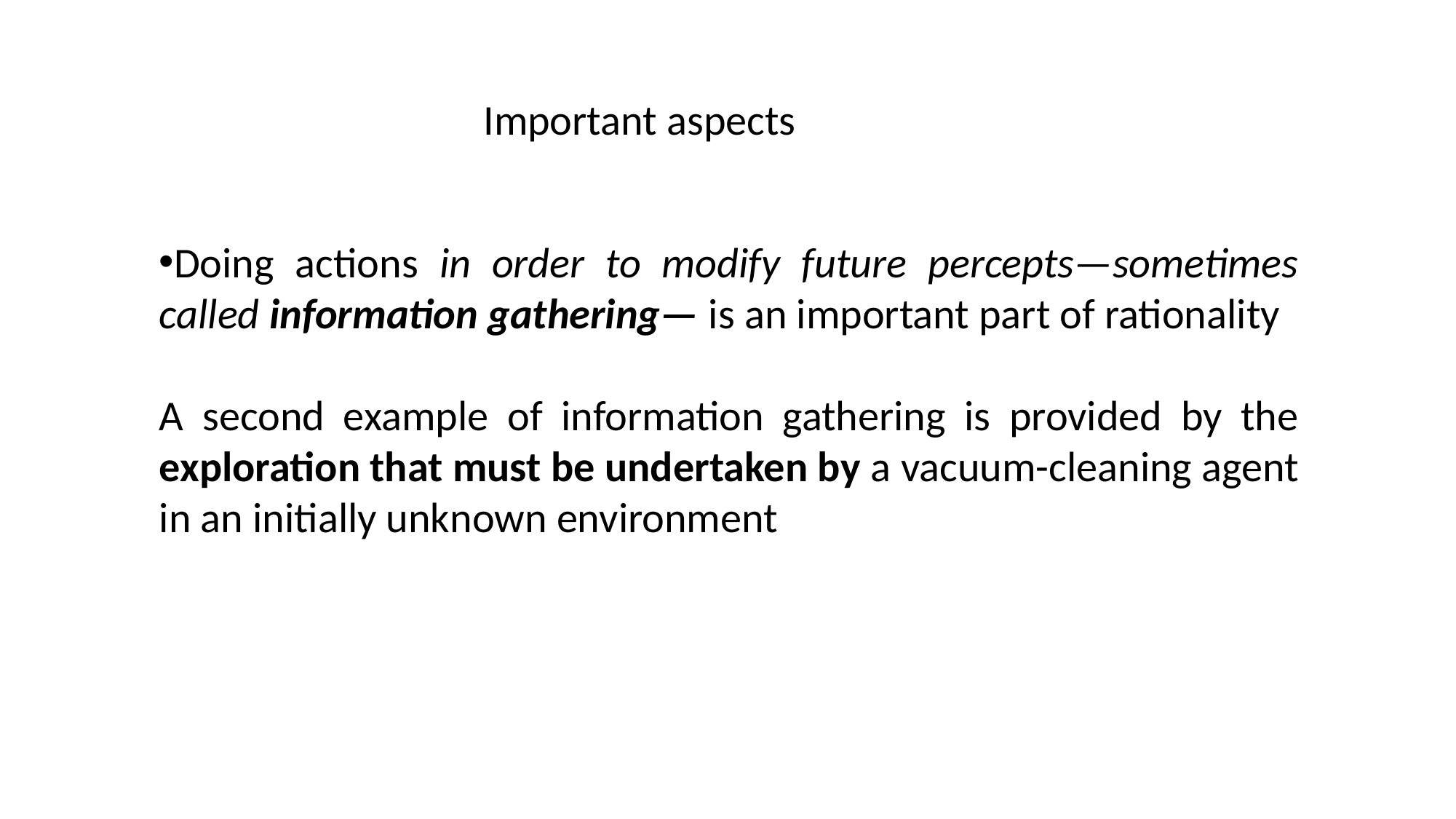

Important aspects

Doing actions in order to modify future percepts—sometimes called information gathering— is an important part of rationality

A second example of information gathering is provided by the exploration that must be undertaken by a vacuum-cleaning agent in an initially unknown environment